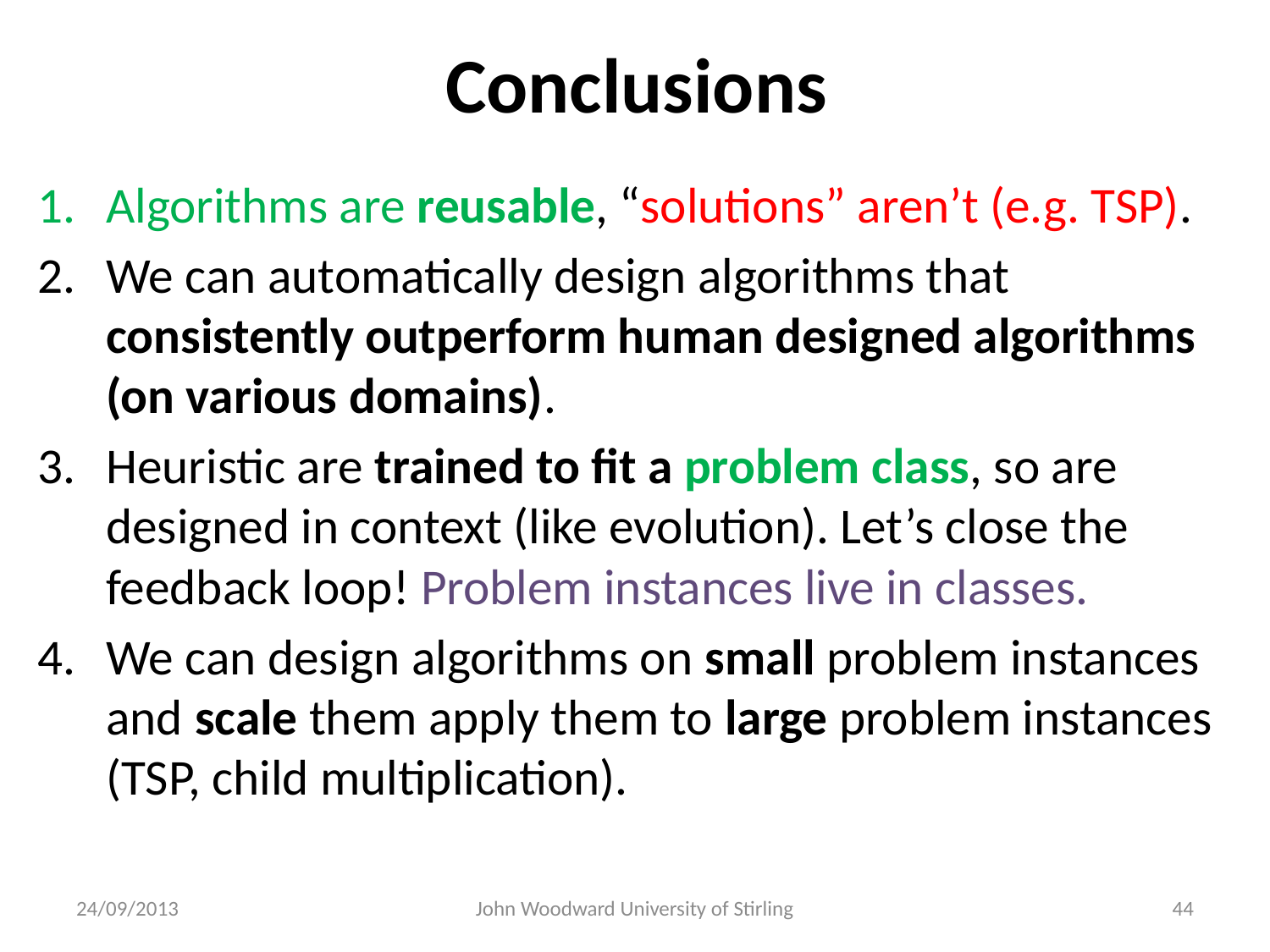

# Conclusions
Algorithms are reusable, “solutions” aren’t (e.g. TSP).
We can automatically design algorithms that consistently outperform human designed algorithms (on various domains).
Heuristic are trained to fit a problem class, so are designed in context (like evolution). Let’s close the feedback loop! Problem instances live in classes.
We can design algorithms on small problem instances and scale them apply them to large problem instances (TSP, child multiplication).
24/09/2013
John Woodward University of Stirling
44